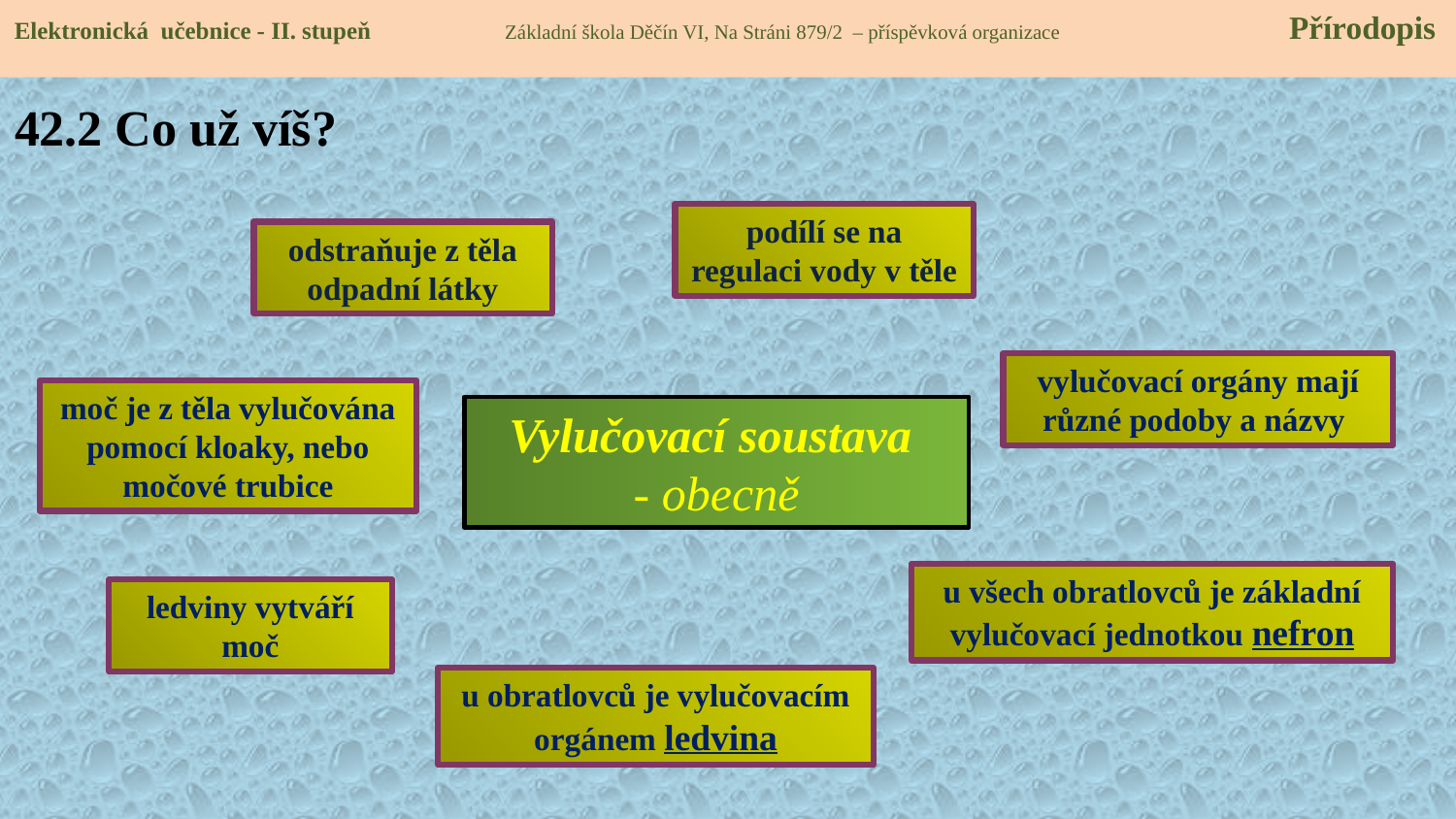

Elektronická  učebnice - II. stupeň                      Základní škola Děčín VI, Na Stráni 879/2  – příspěvková organizace                                             Přírodopis

# 42.2 Co už víš?
podílí se na regulaci vody v těle
odstraňuje z těla odpadní látky
vylučovací orgány mají různé podoby a názvy
moč je z těla vylučována pomocí kloaky, nebo močové trubice
Vylučovací soustava
- obecně
u všech obratlovců je základní vylučovací jednotkou nefron
ledviny vytváří moč
u obratlovců je vylučovacím orgánem ledvina